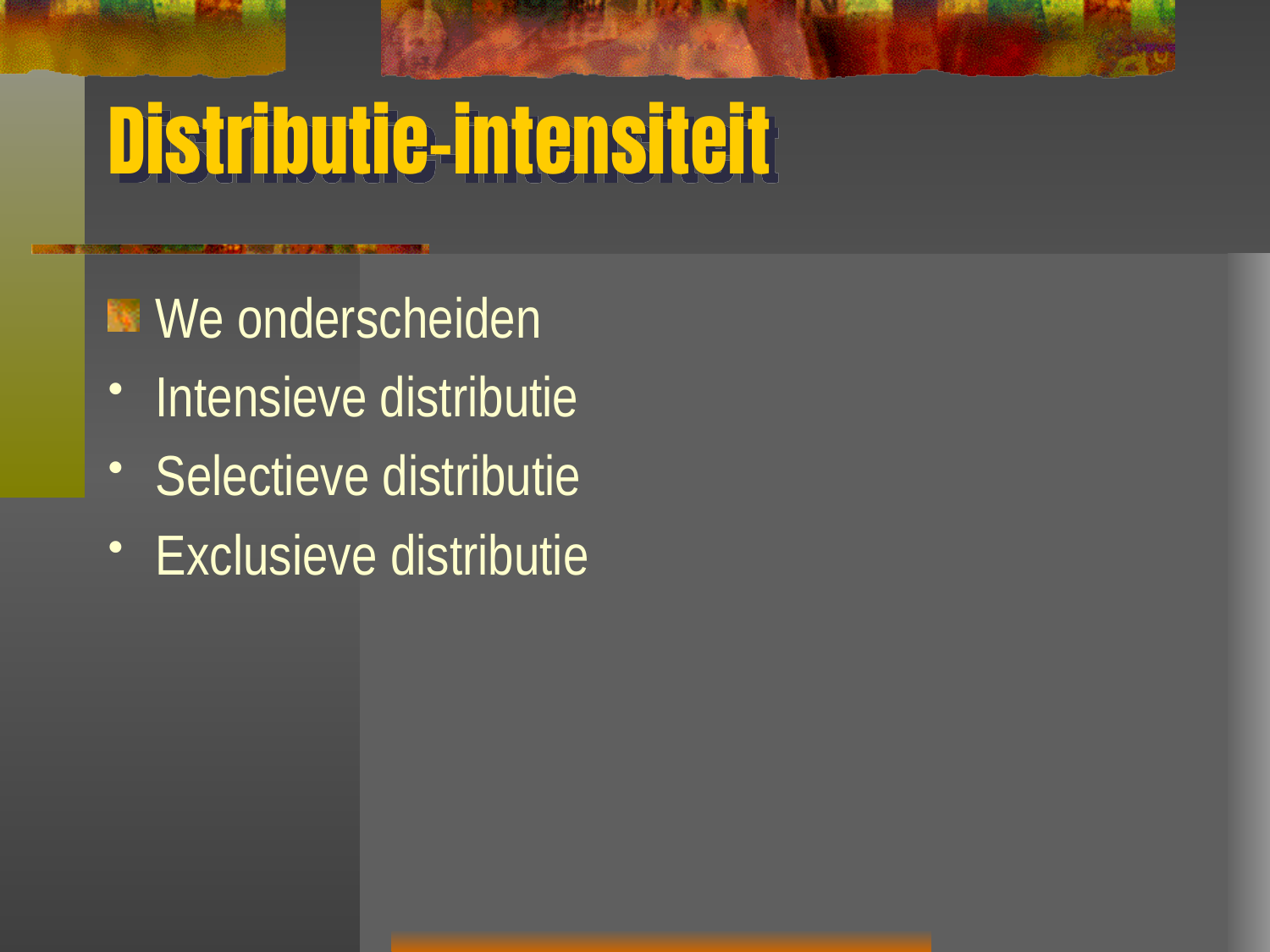

# Distributie-intensiteit
We onderscheiden
Intensieve distributie
Selectieve distributie
Exclusieve distributie